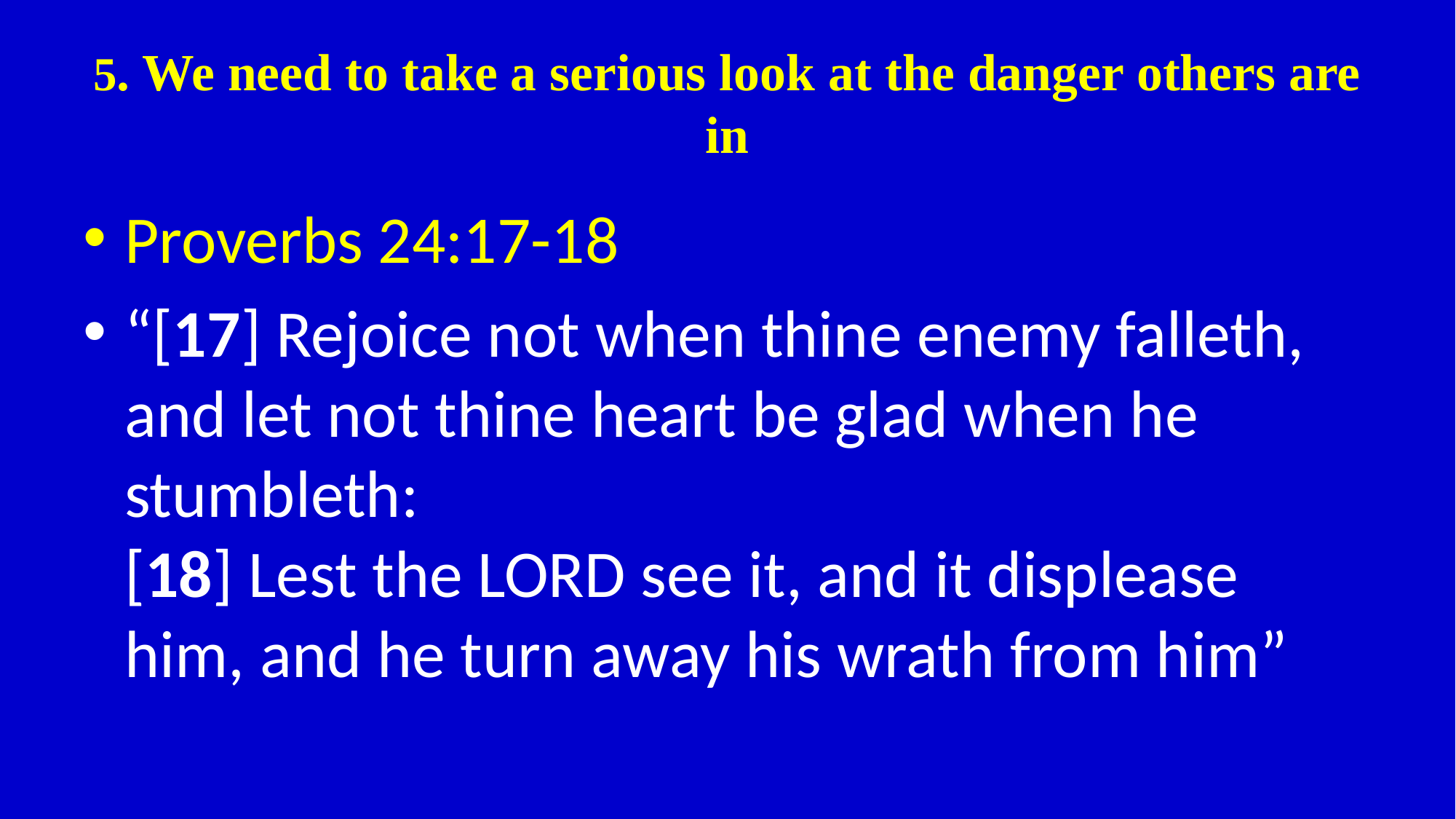

# 5. We need to take a serious look at the danger others are in
Proverbs 24:17-18
“[17] Rejoice not when thine enemy falleth, and let not thine heart be glad when he stumbleth:
[18] Lest the LORD see it, and it displease him, and he turn away his wrath from him”